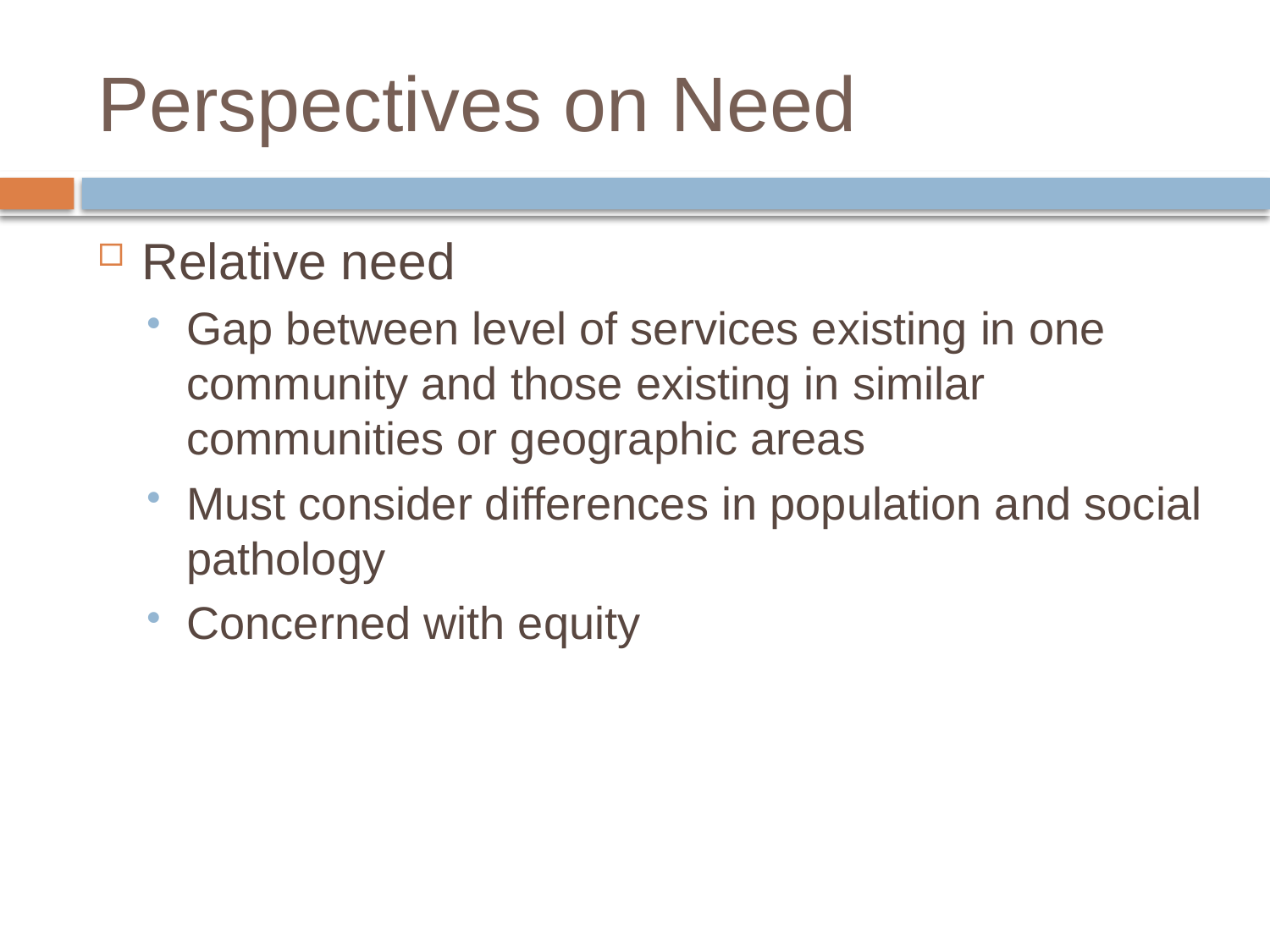

# Perspectives on Need
Relative need
Gap between level of services existing in one community and those existing in similar communities or geographic areas
Must consider differences in population and social pathology
Concerned with equity